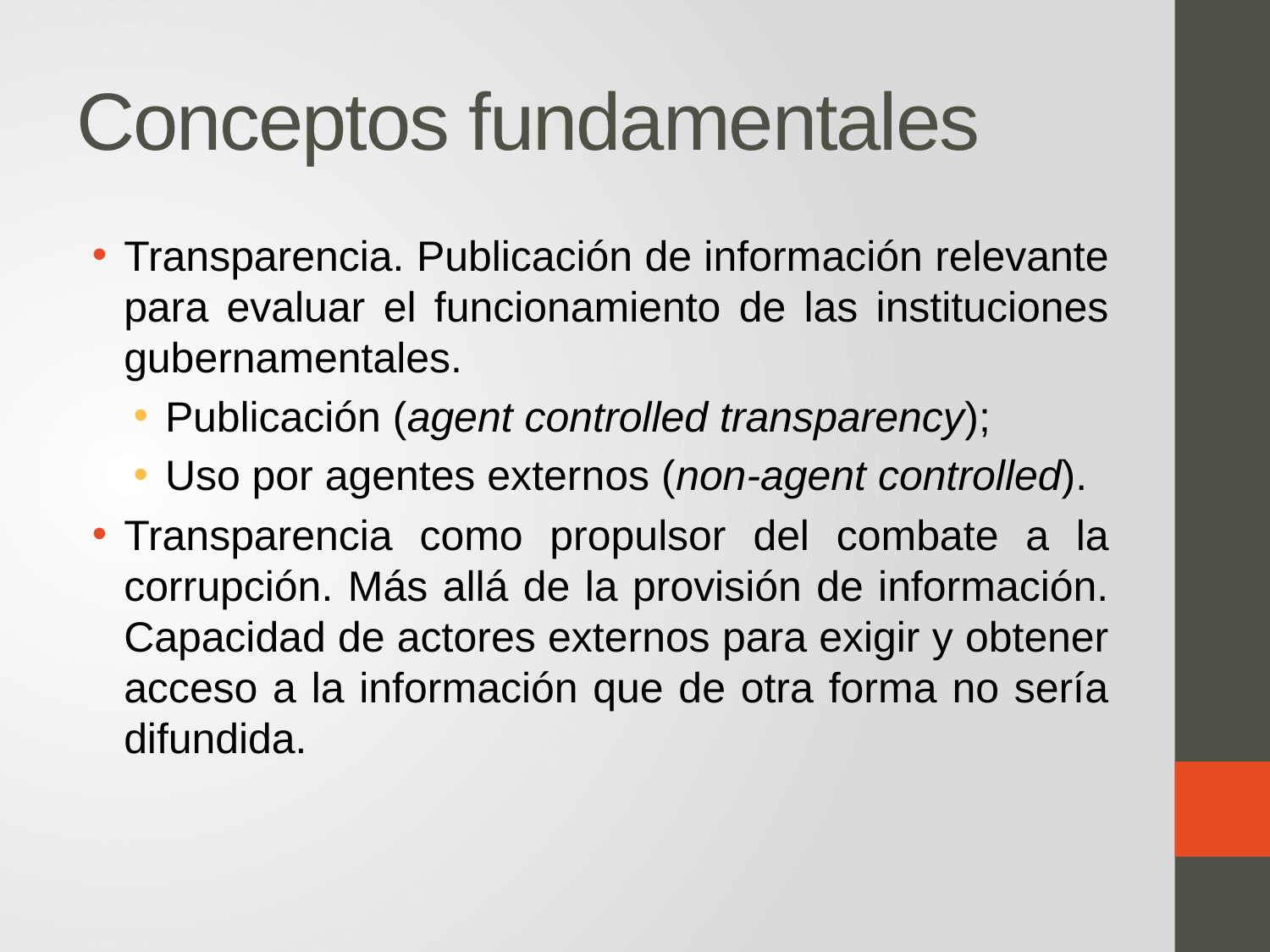

# Conceptos fundamentales
Transparencia. Publicación de información relevante para evaluar el funcionamiento de las instituciones gubernamentales.
Publicación (agent controlled transparency);
Uso por agentes externos (non-agent controlled).
Transparencia como propulsor del combate a la corrupción. Más allá de la provisión de información. Capacidad de actores externos para exigir y obtener acceso a la información que de otra forma no sería difundida.